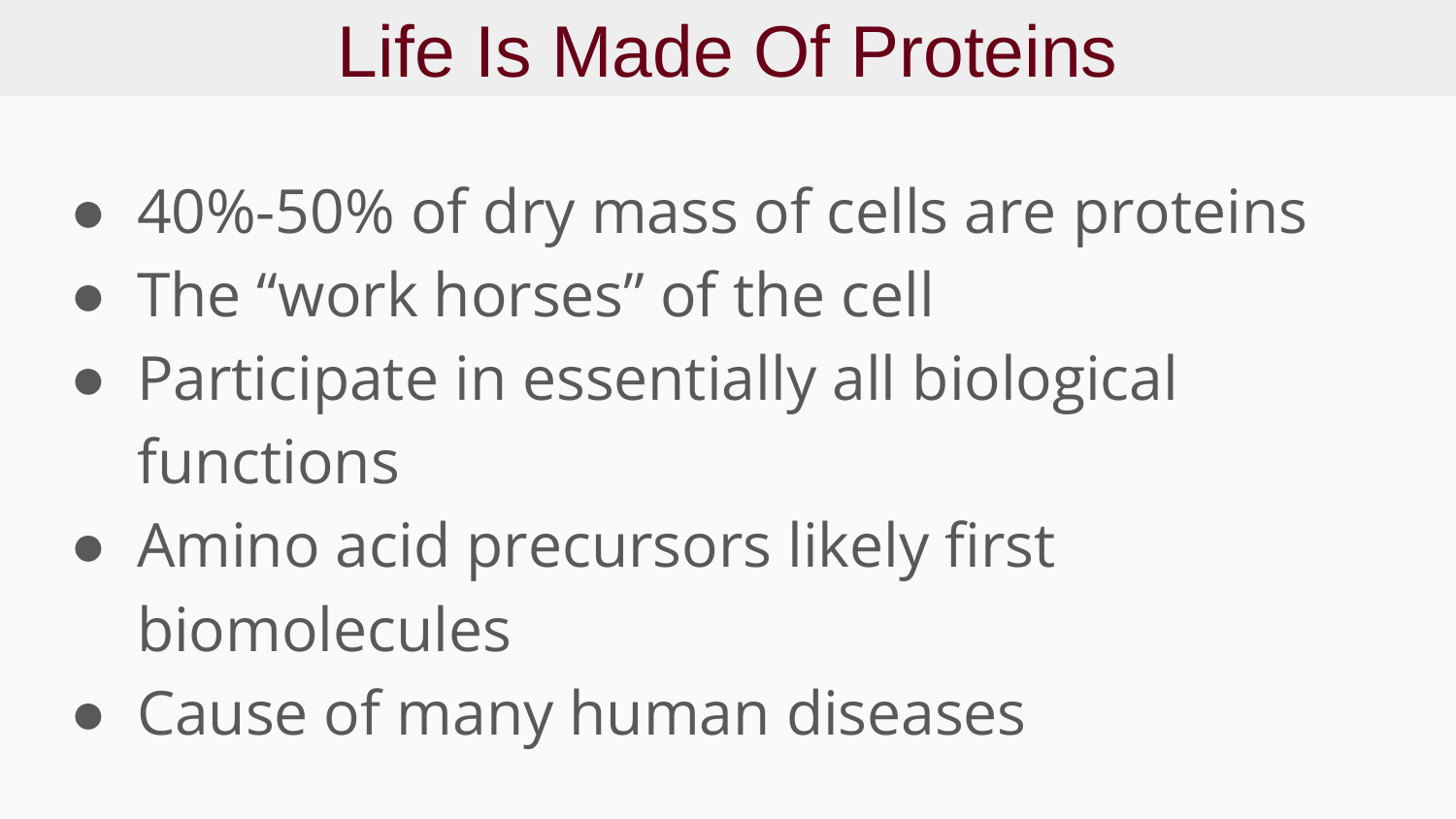

# Life Is Made Of Proteins
40%-50% of dry mass of cells are proteins
The “work horses” of the cell
Participate in essentially all biological functions
Amino acid precursors likely first biomolecules
Cause of many human diseases